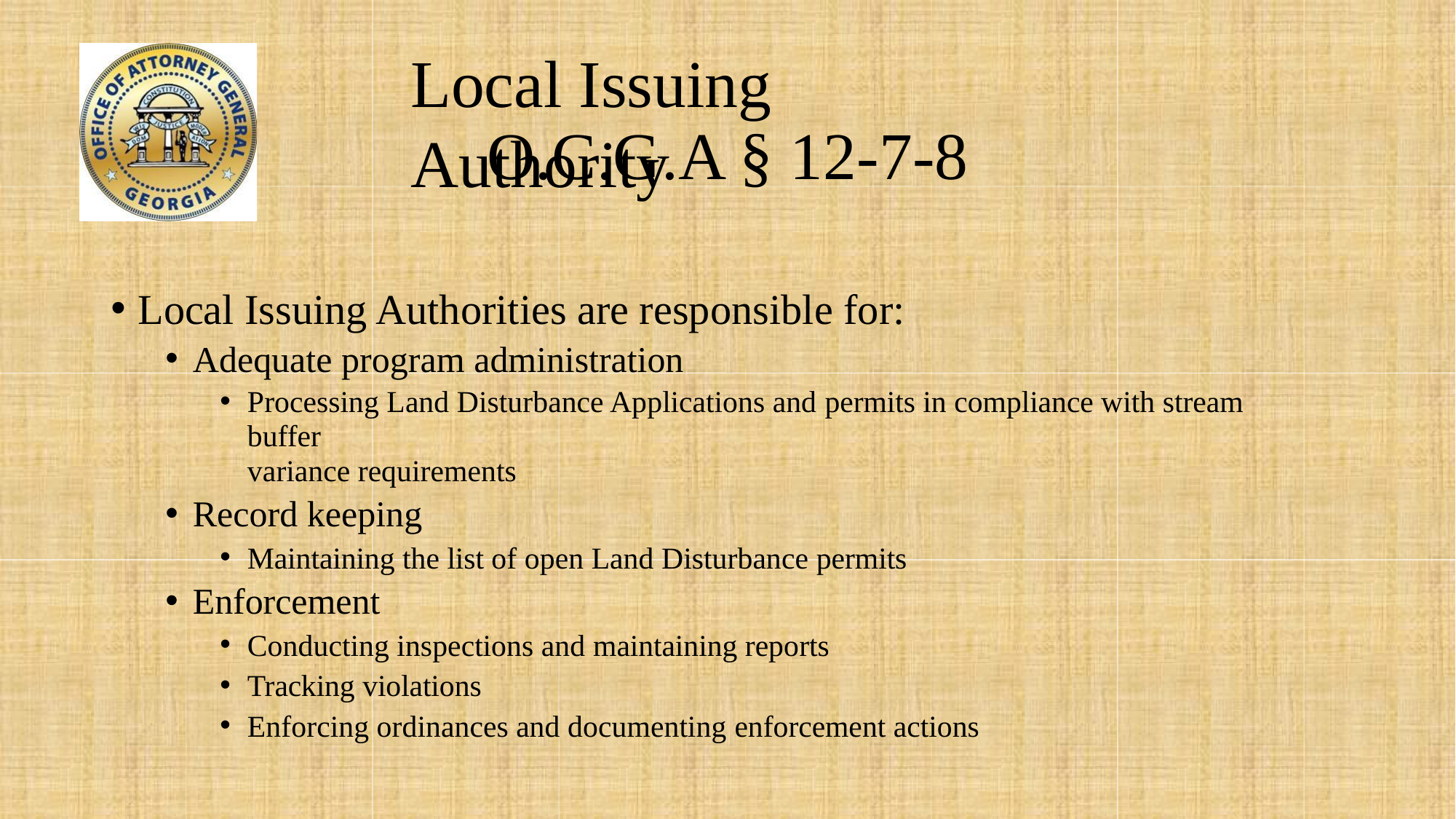

# Local Issuing Authority

O.C.G.A § 12-7-8

Local Issuing Authorities are responsible for:
Adequate program administration
Processing Land Disturbance Applications and permits in compliance with stream buffer
variance requirements
Record keeping
Maintaining the list of open Land Disturbance permits
Enforcement
Conducting inspections and maintaining reports
Tracking violations
Enforcing ordinances and documenting enforcement actions